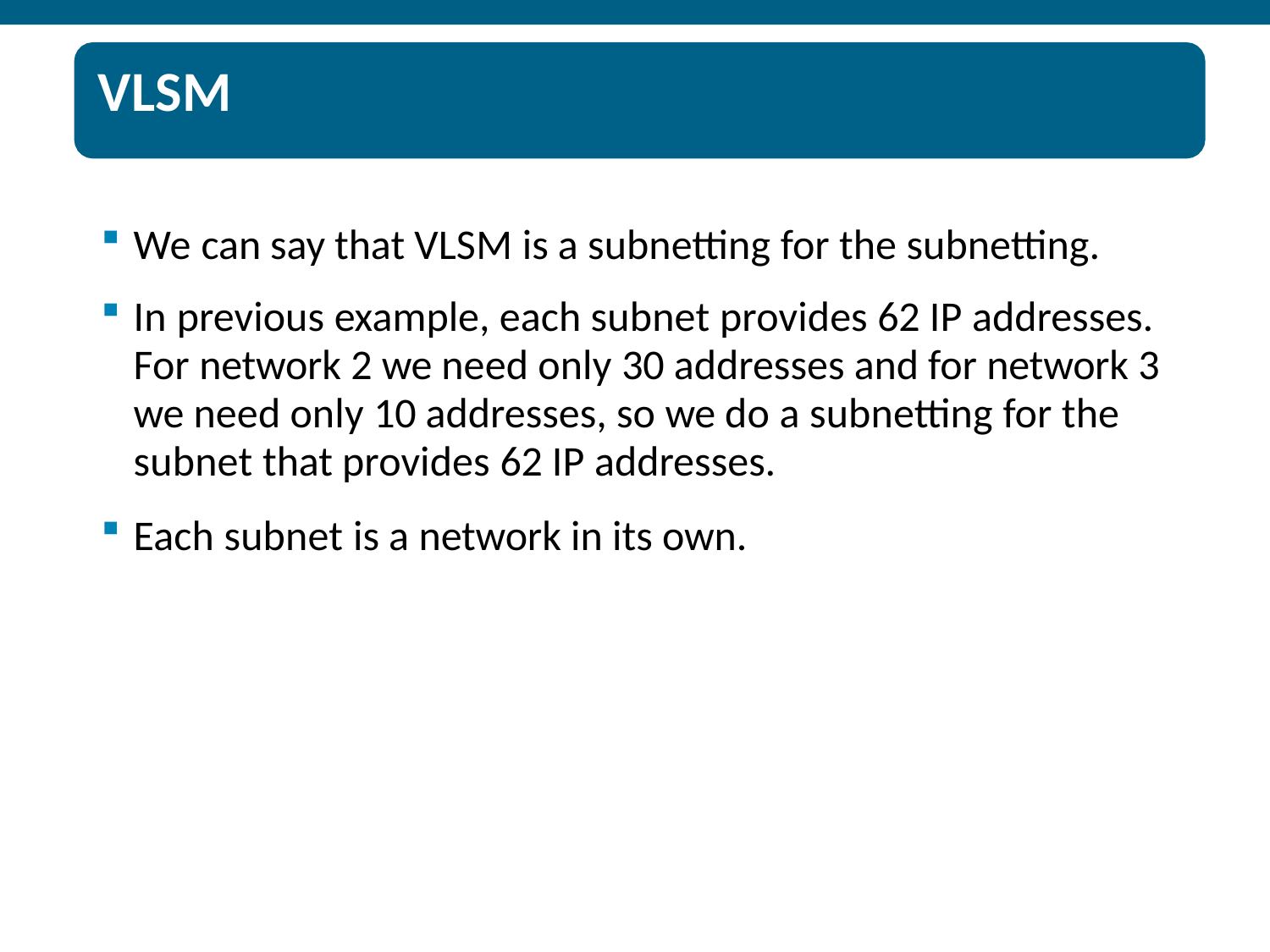

# VLSM
We can say that VLSM is a subnetting for the subnetting.
In previous example, each subnet provides 62 IP addresses.  For network 2 we need only 30 addresses and for network 3  we need only 10 addresses, so we do a subnetting for the  subnet that provides 62 IP addresses.
Each subnet is a network in its own.